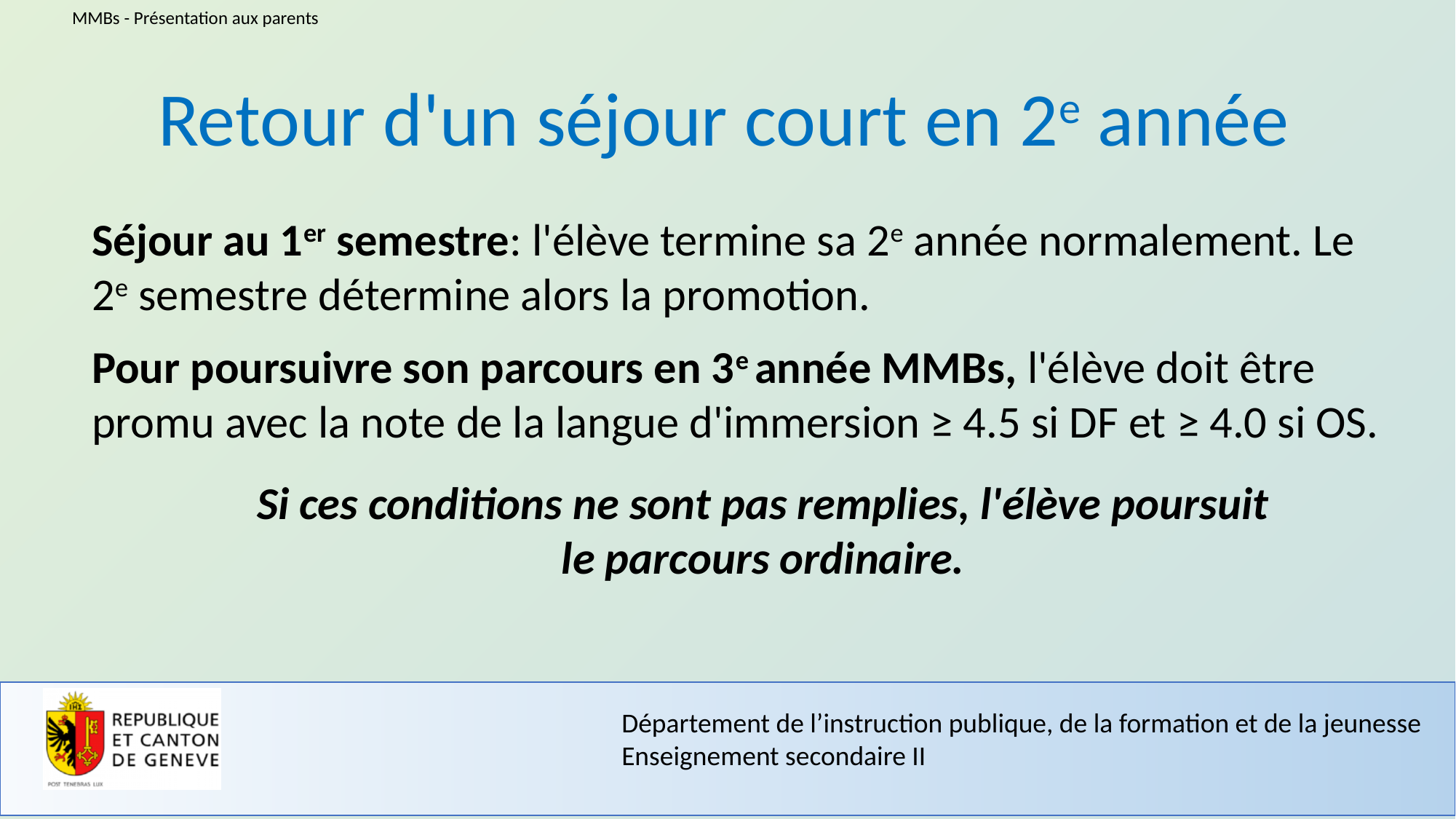

Retour d'un séjour court en 2e année
Séjour au 1er semestre: l'élève termine sa 2e année normalement. Le 2e semestre détermine alors la promotion.
Pour poursuivre son parcours en 3e année MMBs, l'élève doit être promu avec la note de la langue d'immersion ≥ 4.5 si DF et ≥ 4.0 si OS.
	Si ces conditions ne sont pas remplies, l'élève poursuit
le parcours ordinaire.